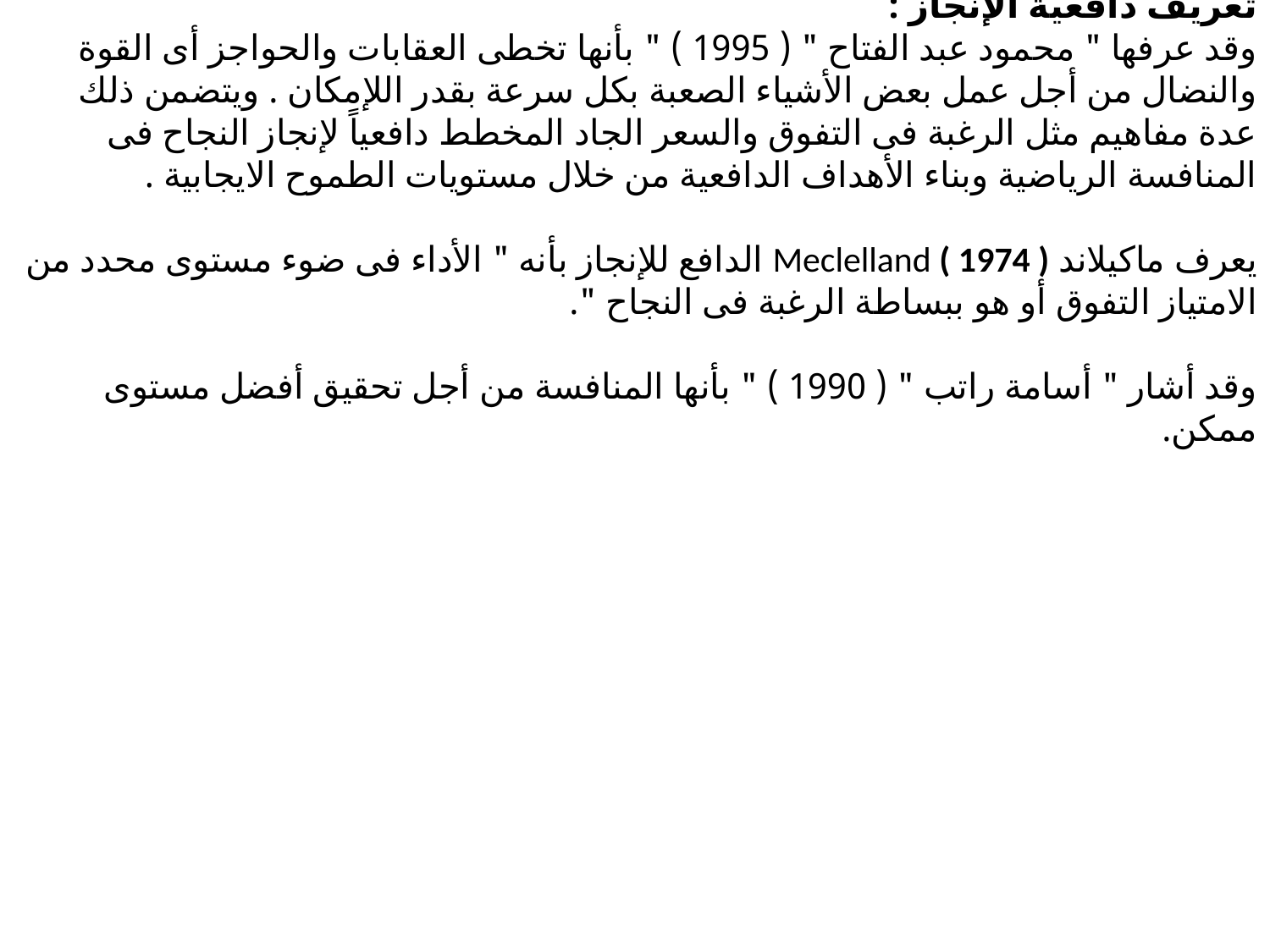

# تعريف دافعية الإنجاز : وقد عرفها " محمود عبد الفتاح " ( 1995 ) " بأنها تخطى العقابات والحواجز أى القوة والنضال من أجل عمل بعض الأشياء الصعبة بكل سرعة بقدر اللإمكان . ويتضمن ذلك عدة مفاهيم مثل الرغبة فى التفوق والسعر الجاد المخطط دافعياً لإنجاز النجاح فى المنافسة الرياضية وبناء الأهداف الدافعية من خلال مستويات الطموح الايجابية . يعرف ماكيلاند Meclelland ( 1974 ) الدافع للإنجاز بأنه " الأداء فى ضوء مستوى محدد من الامتياز التفوق أو هو ببساطة الرغبة فى النجاح ". وقد أشار " أسامة راتب " ( 1990 ) " بأنها المنافسة من أجل تحقيق أفضل مستوى ممكن.